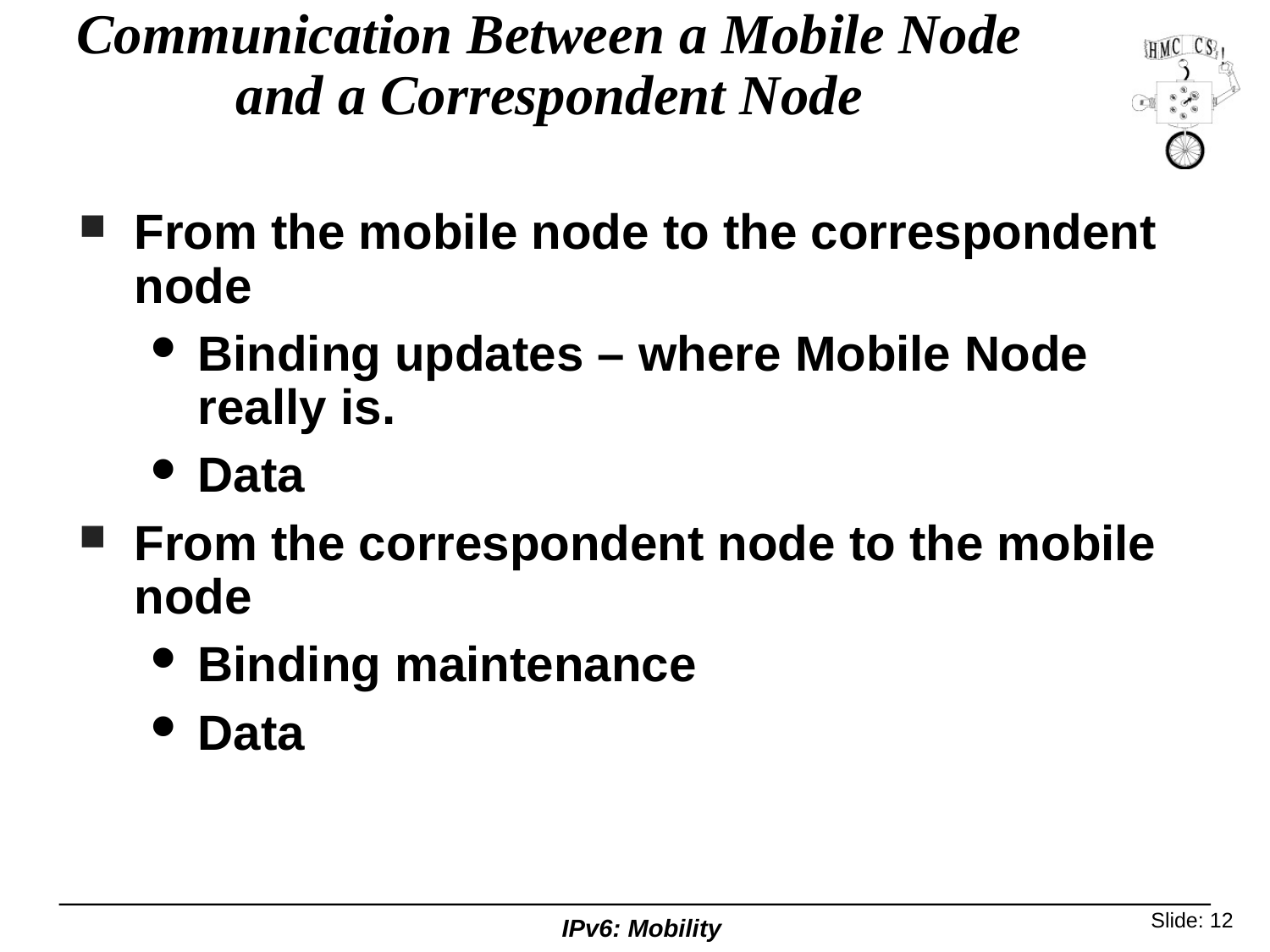

# Communication Between a Mobile Node and a Correspondent Node
From the mobile node to the correspondent node
Binding updates – where Mobile Node really is.
Data
From the correspondent node to the mobile node
Binding maintenance
Data